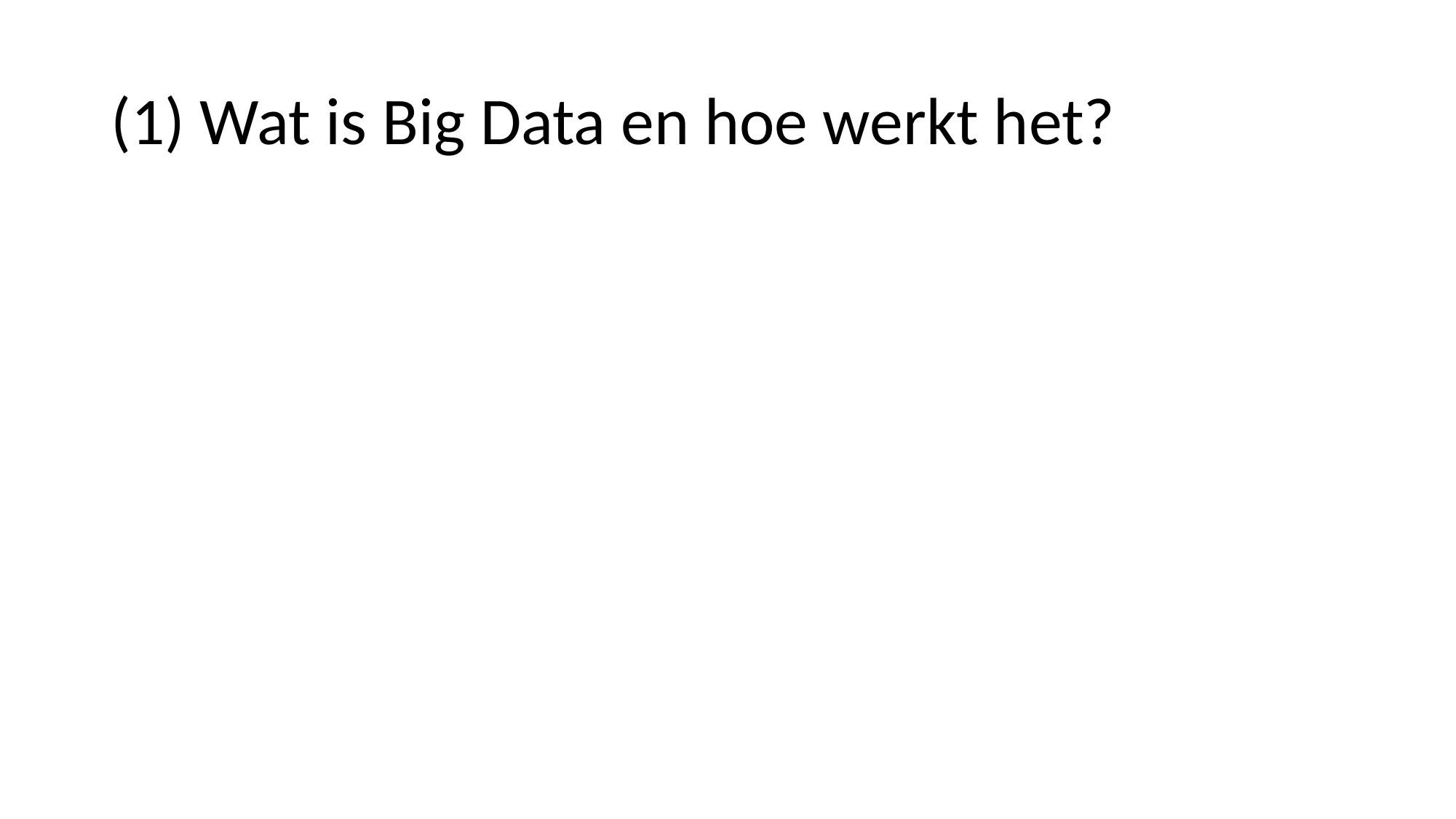

# (1) Wat is Big Data en hoe werkt het?